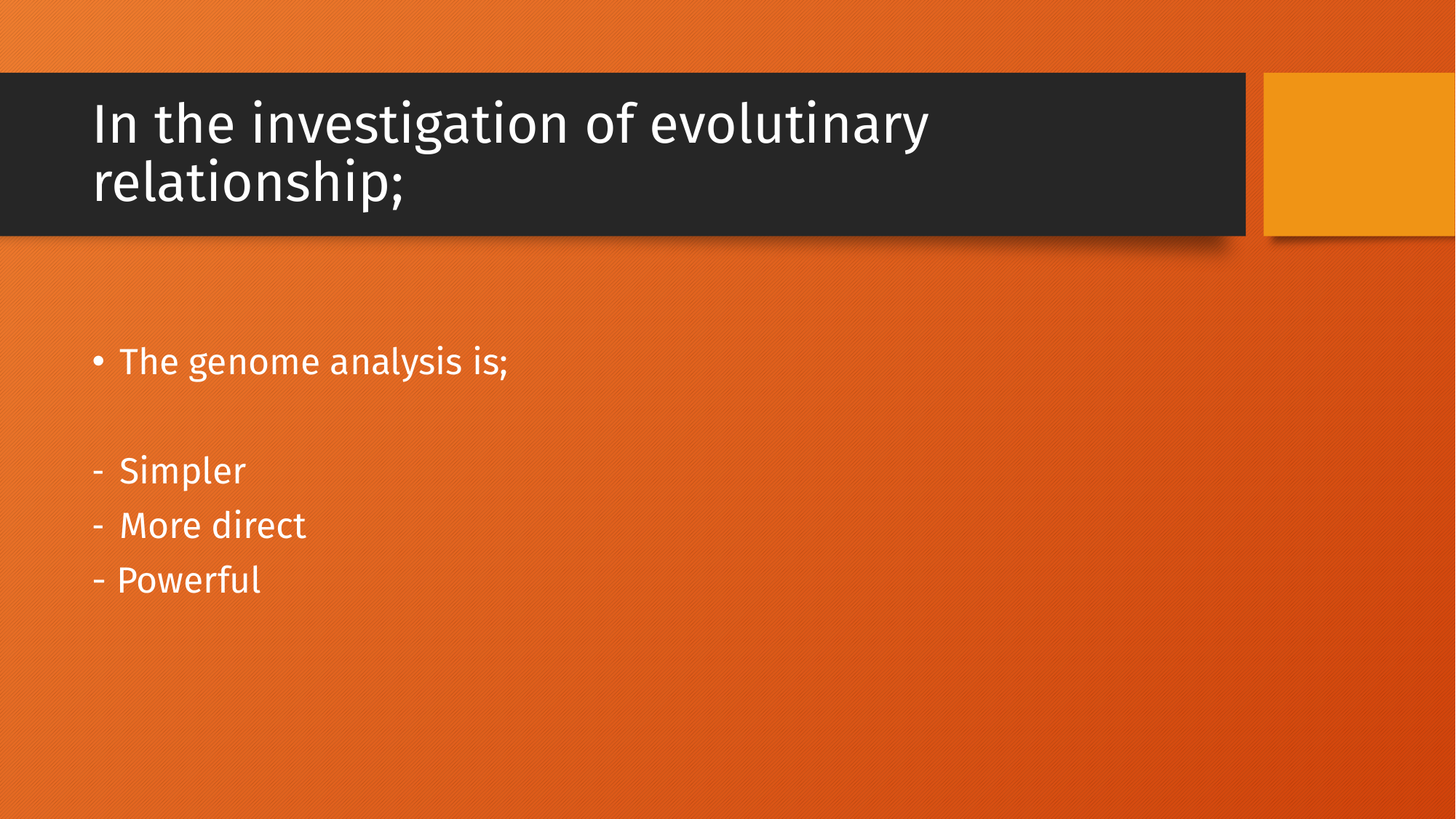

# In the investigation of evolutinary relationship;

The genome analysis is;

Simpler
More direct
- Powerful